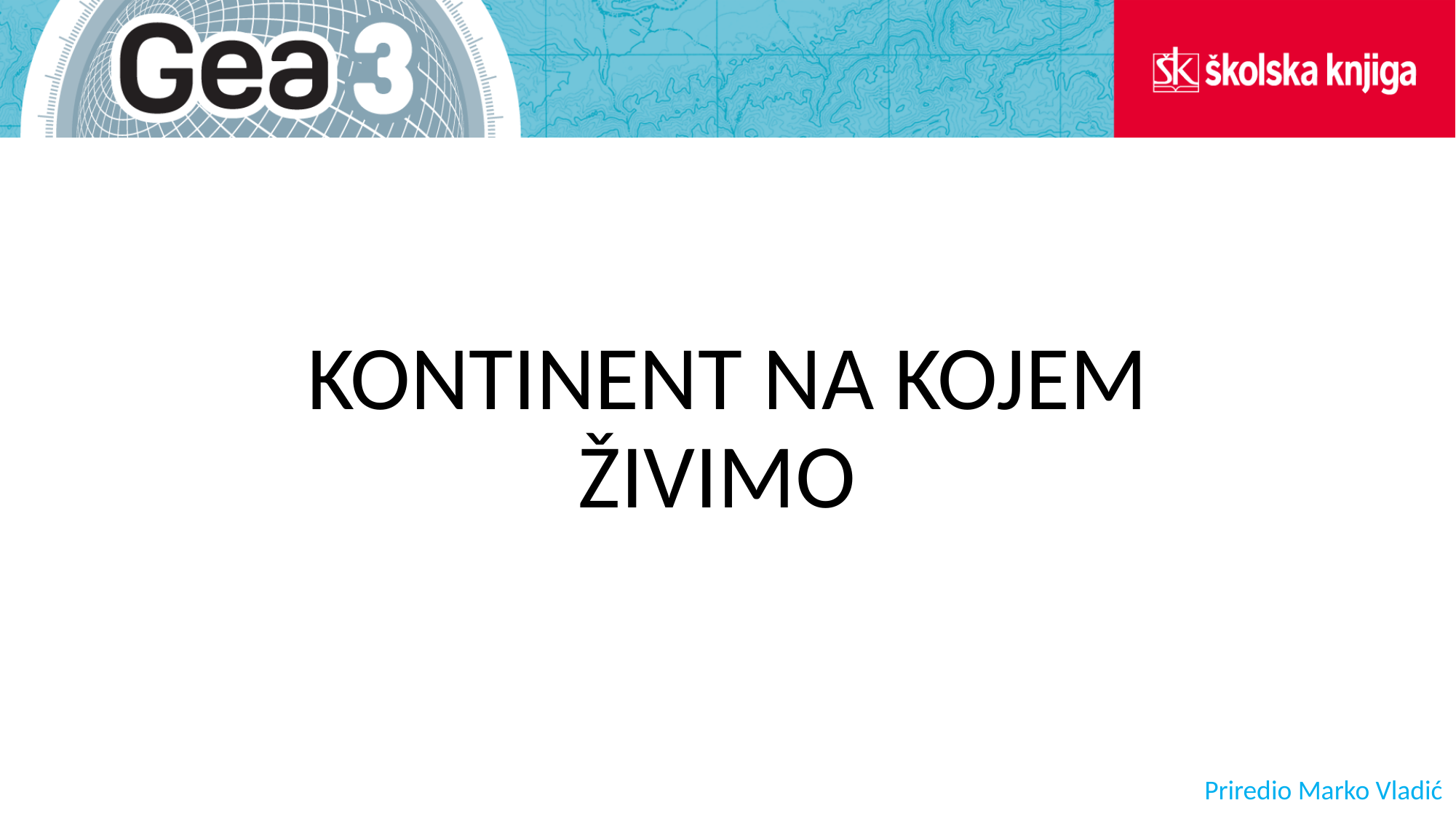

# KONTINENT NA KOJEM ŽIVIMO
Priredio Marko Vladić